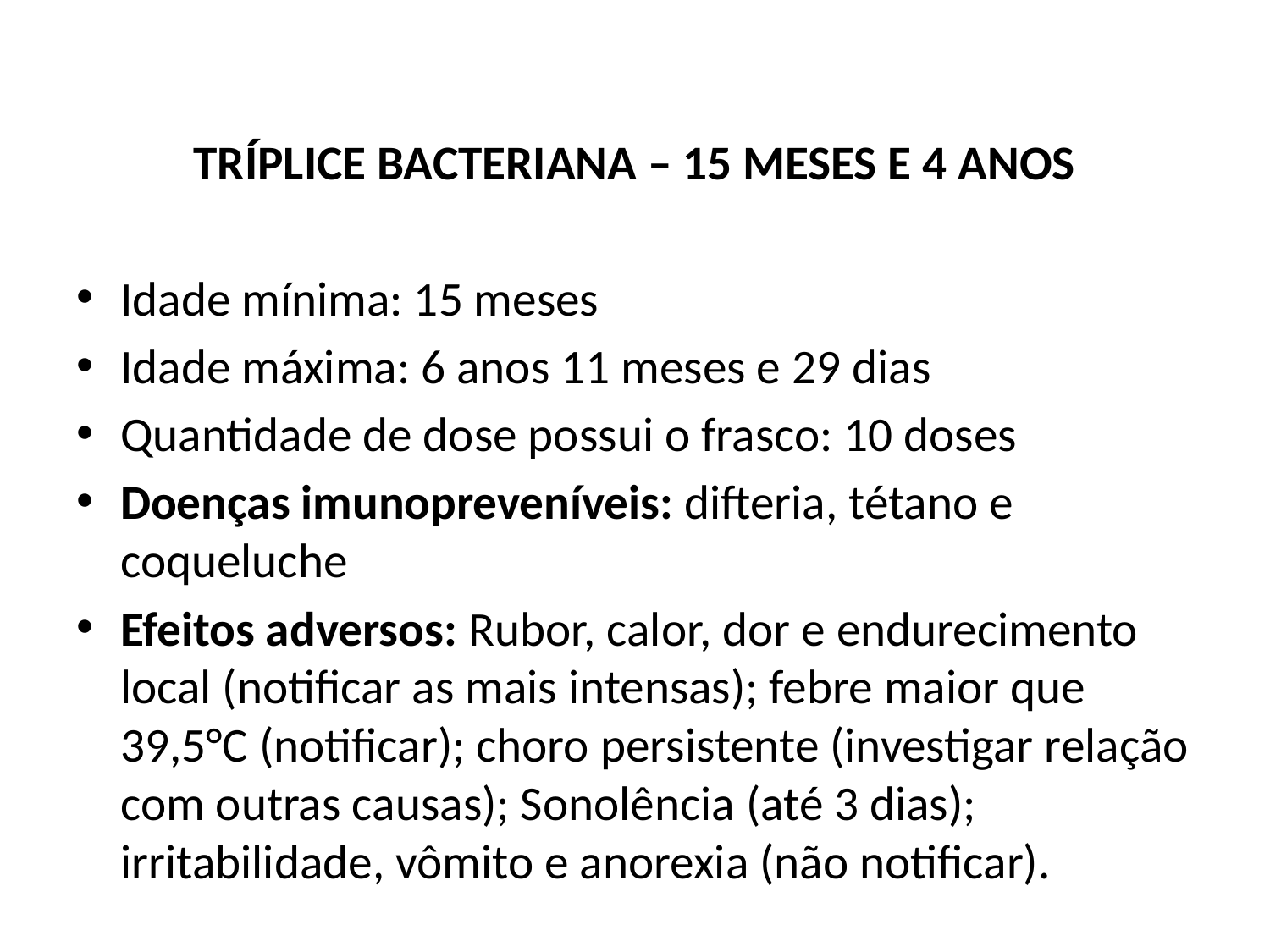

TRÍPLICE BACTERIANA – 15 MESES E 4 ANOS

Idade mínima: 15 meses
Idade máxima: 6 anos 11 meses e 29 dias
Quantidade de dose possui o frasco: 10 doses
Doenças imunopreveníveis: difteria, tétano e coqueluche
Efeitos adversos: Rubor, calor, dor e endurecimento local (notificar as mais intensas); febre maior que 39,5°C (notificar); choro persistente (investigar relação com outras causas); Sonolência (até 3 dias); irritabilidade, vômito e anorexia (não notificar).